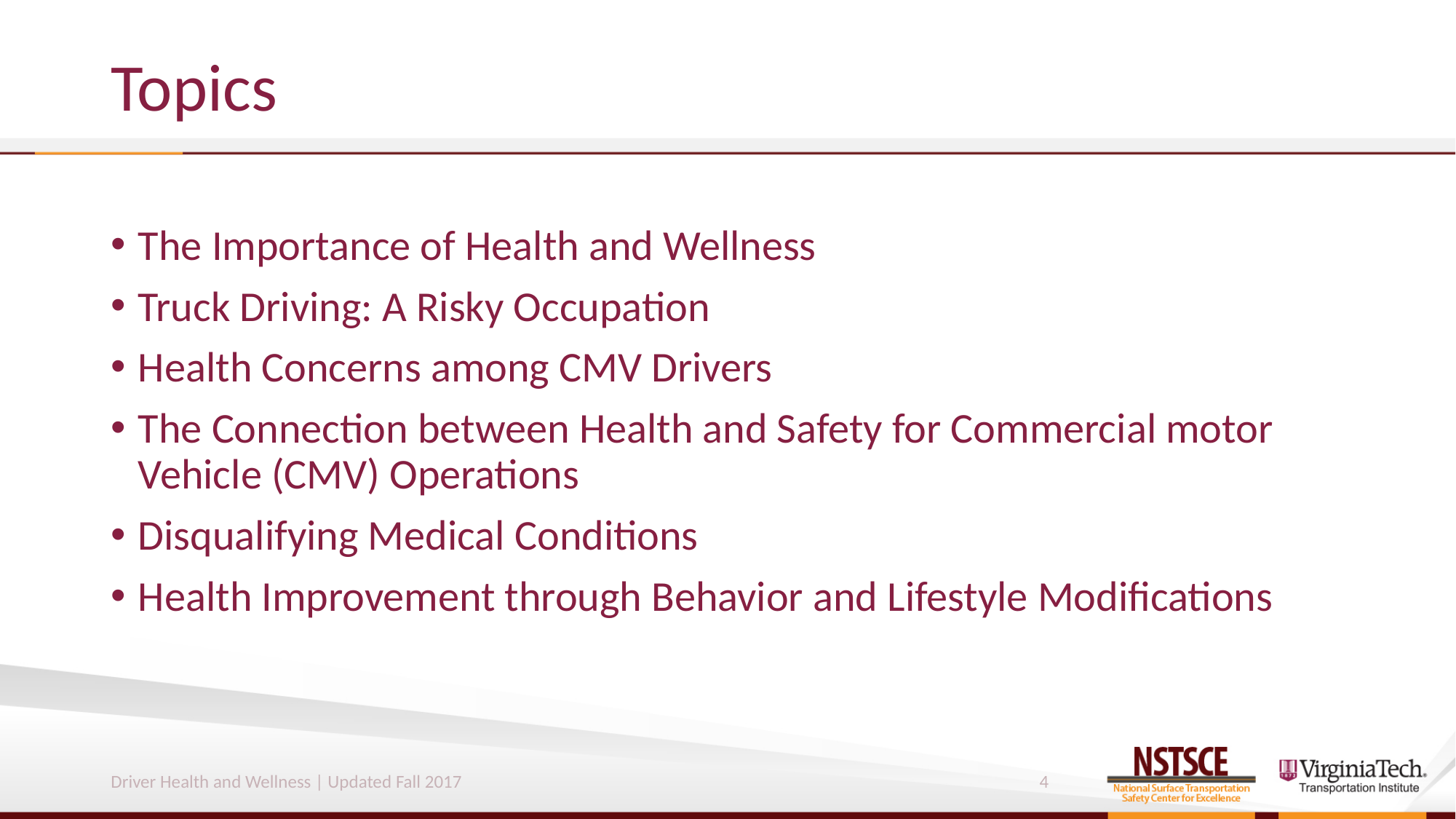

# Topics
The Importance of Health and Wellness
Truck Driving: A Risky Occupation
Health Concerns among CMV Drivers
The Connection between Health and Safety for Commercial motor Vehicle (CMV) Operations
Disqualifying Medical Conditions
Health Improvement through Behavior and Lifestyle Modifications
Driver Health and Wellness | Updated Fall 2017
4